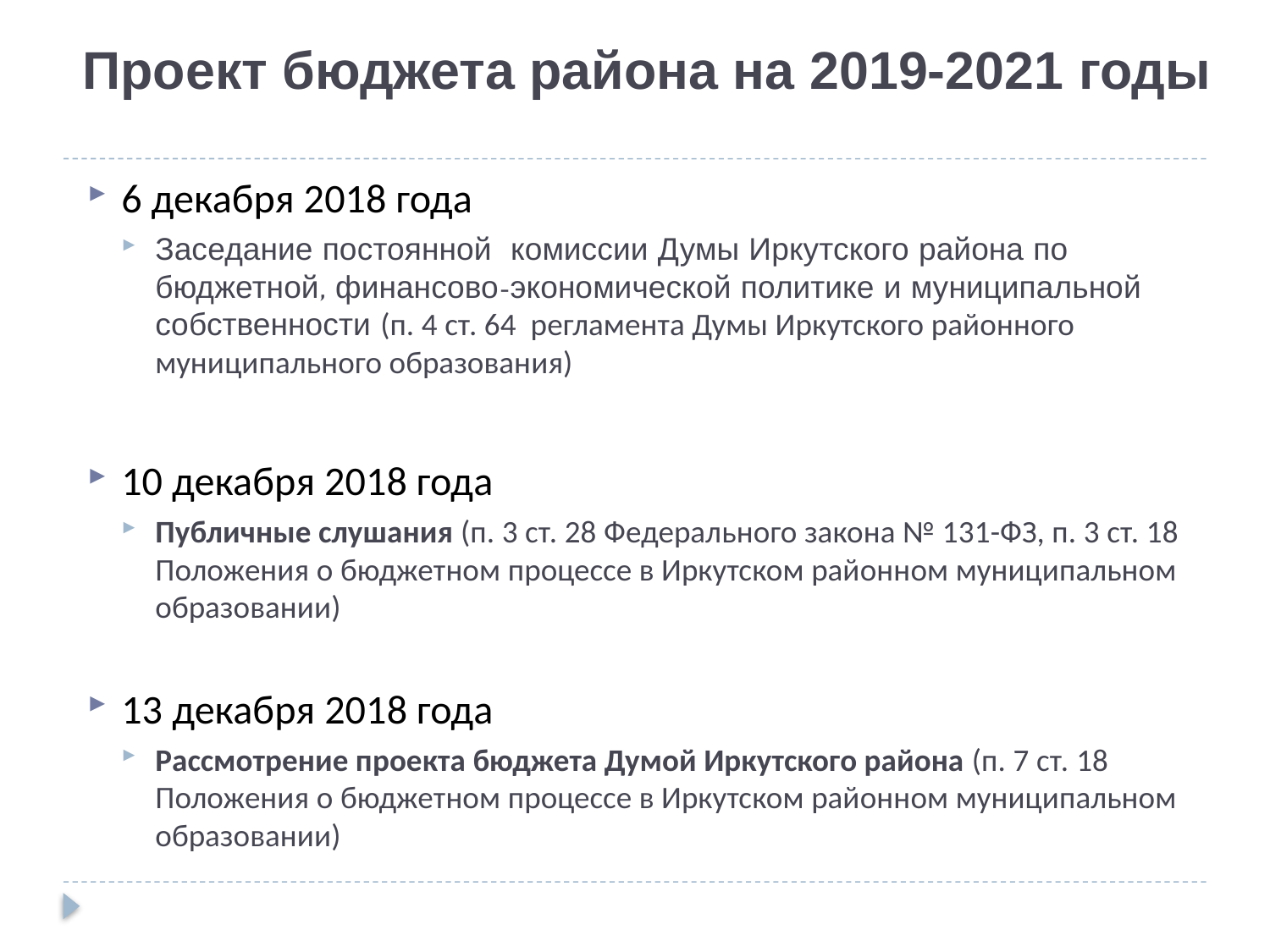

# Проект бюджета района на 2019-2021 годы
6 декабря 2018 года
Заседание постоянной  комиссии Думы Иркутского района по бюджетной, финансово-экономической политике и муниципальной собственности (п. 4 ст. 64  регламента Думы Иркутского районного муниципального образования)

10 декабря 2018 года
Публичные слушания (п. 3 ст. 28 Федерального закона № 131-ФЗ, п. 3 ст. 18 Положения о бюджетном процессе в Иркутском районном муниципальном образовании)

13 декабря 2018 года
Рассмотрение проекта бюджета Думой Иркутского района (п. 7 ст. 18 Положения о бюджетном процессе в Иркутском районном муниципальном образовании)